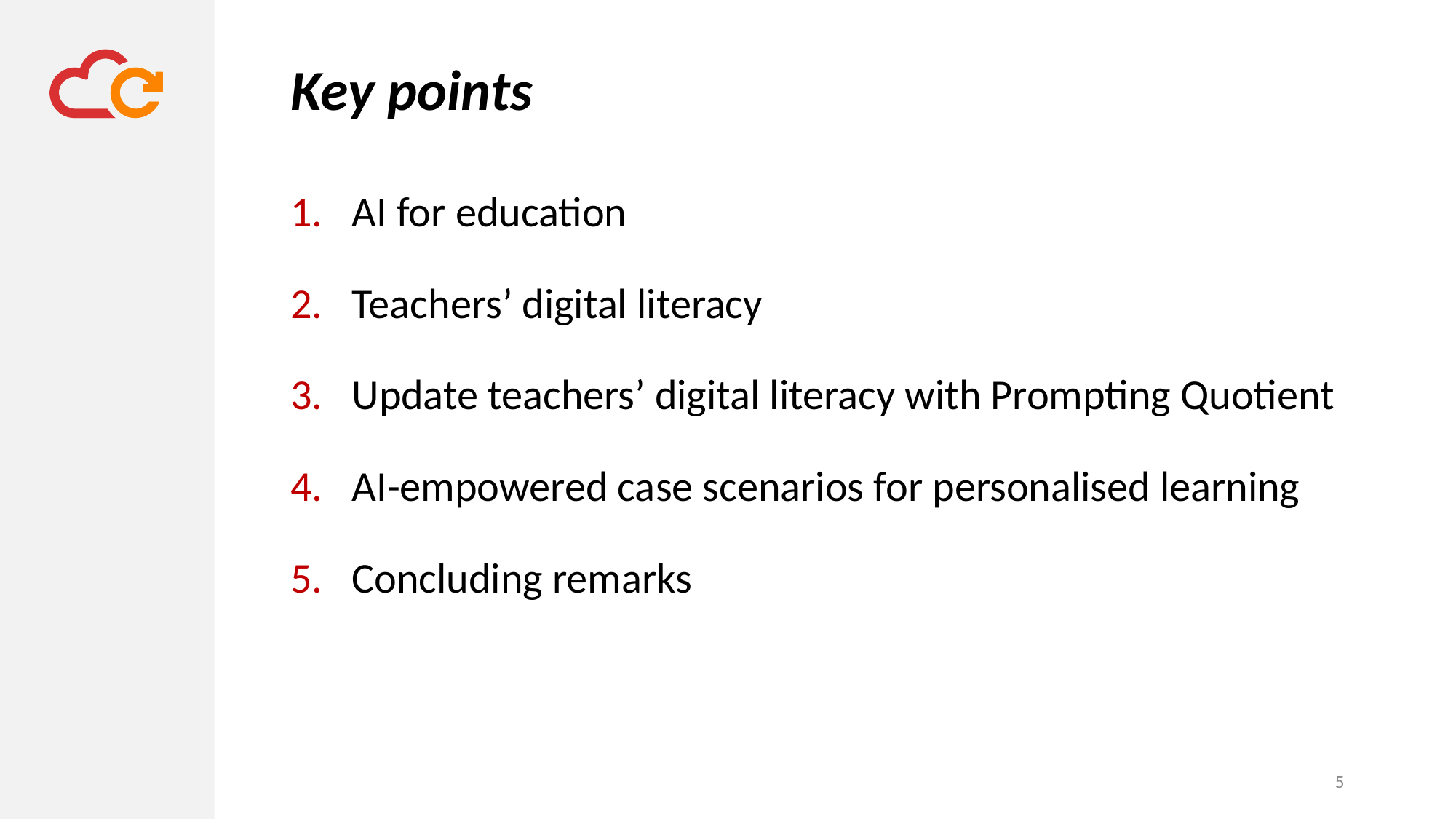

# Key points
AI for education
Teachers’ digital literacy
Update teachers’ digital literacy with Prompting Quotient
AI-empowered case scenarios for personalised learning
Concluding remarks

5